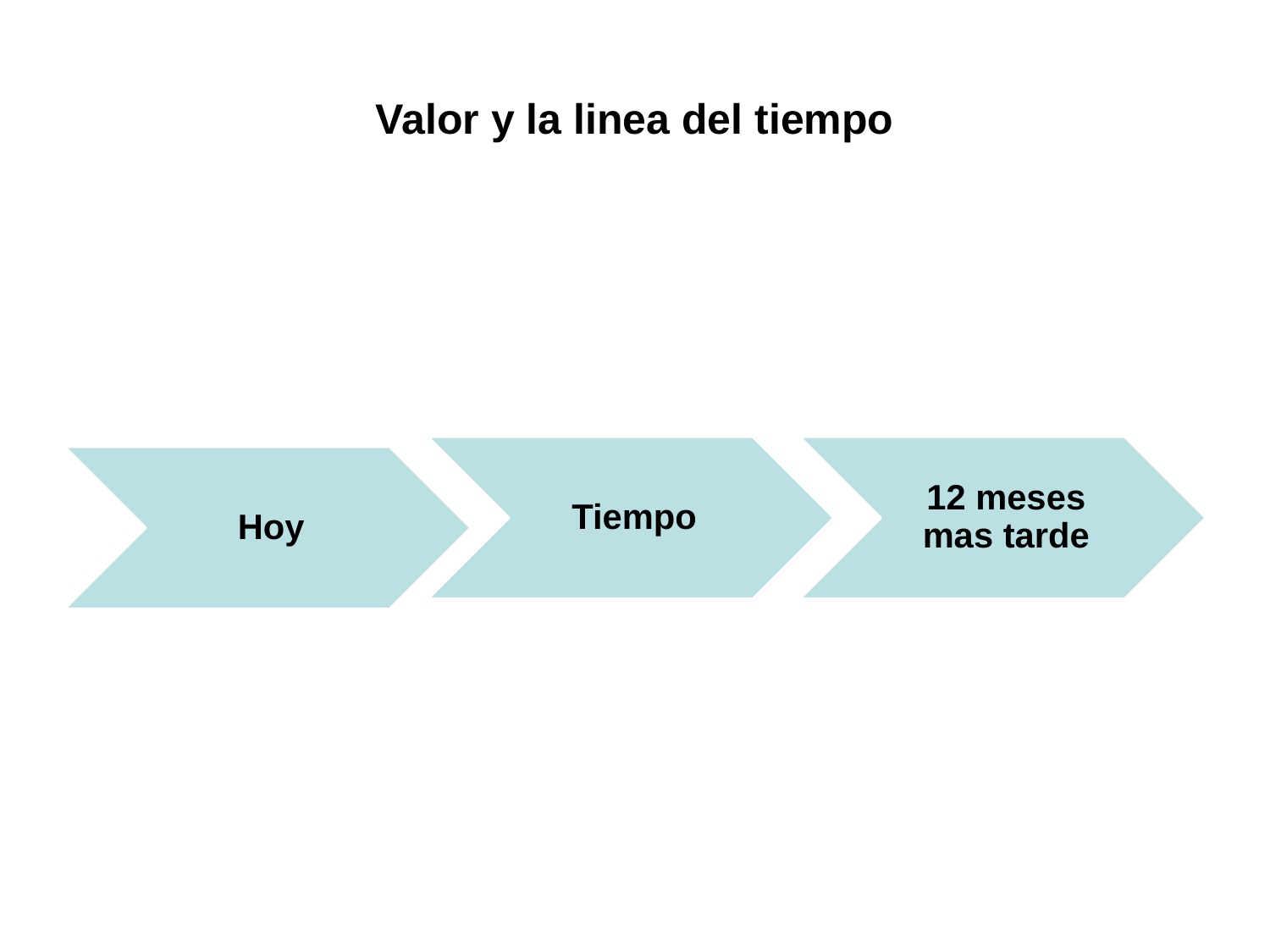

# Valor y la linea del tiempo

Tiempo

12 meses mas tarde

Hoy